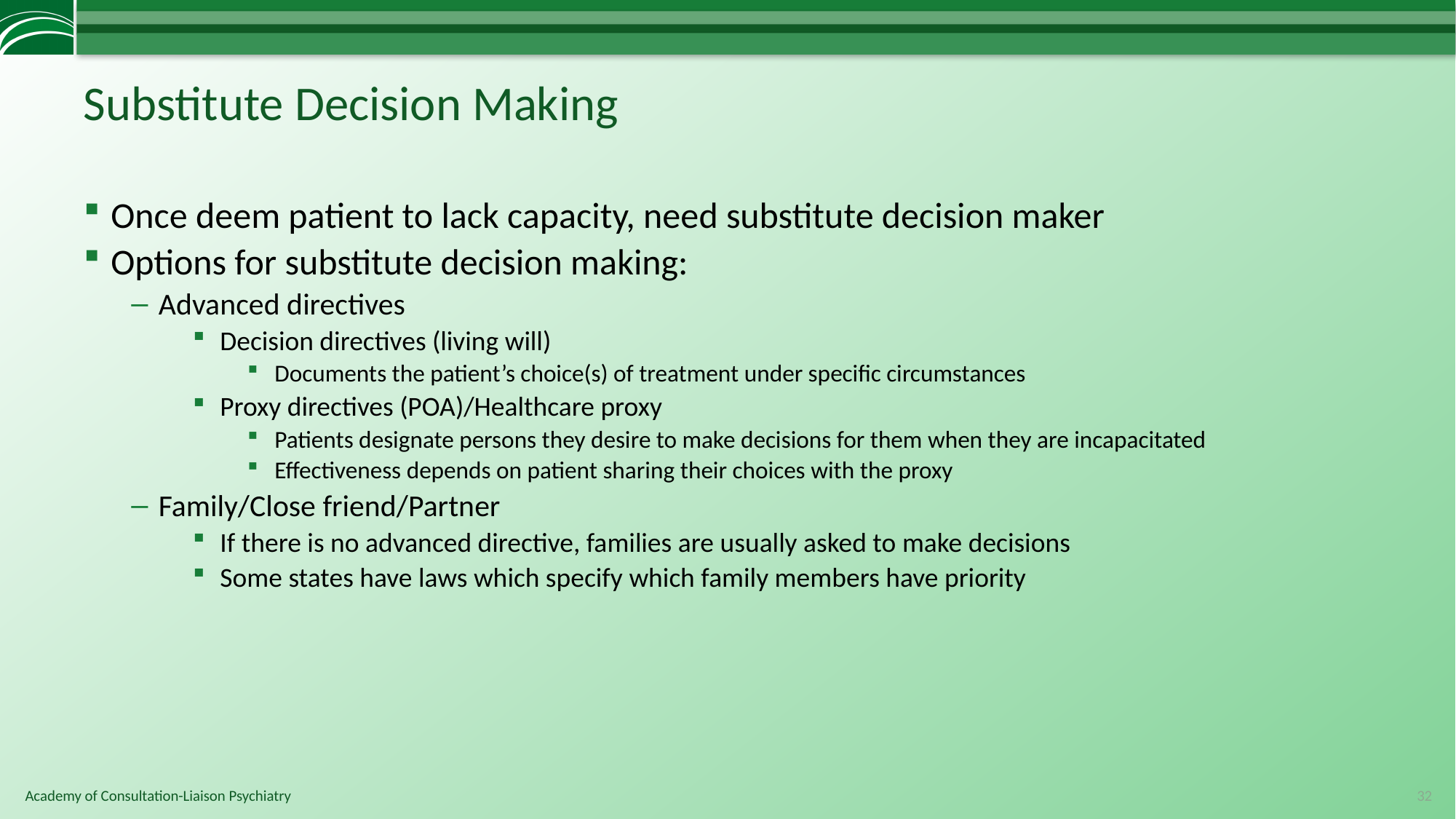

# Substitute Decision Making
Once deem patient to lack capacity, need substitute decision maker
Options for substitute decision making:
Advanced directives
Decision directives (living will)
Documents the patient’s choice(s) of treatment under specific circumstances
Proxy directives (POA)/Healthcare proxy
Patients designate persons they desire to make decisions for them when they are incapacitated
Effectiveness depends on patient sharing their choices with the proxy
Family/Close friend/Partner
If there is no advanced directive, families are usually asked to make decisions
Some states have laws which specify which family members have priority

32